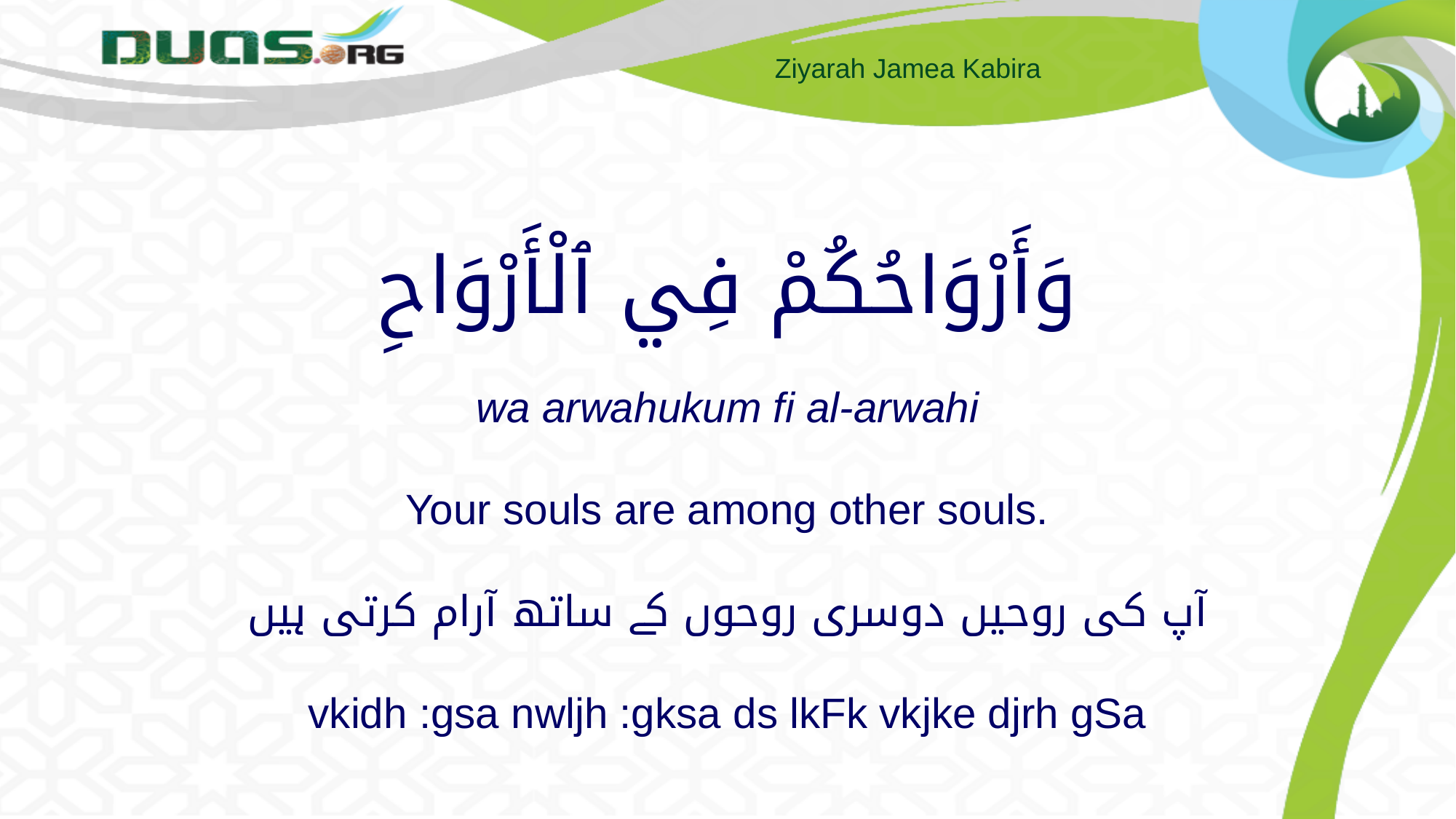

# وَأَرْوَاحُكُمْ فِي ٱلْأَرْوَاحِ wa arwahukum fi al-arwahi Your souls are among other souls. آپ کی روحیں دوسری روحوں کے ساتھ آرام کرتی ہیں vkidh :gsa nwljh :gksa ds lkFk vkjke djrh gSa